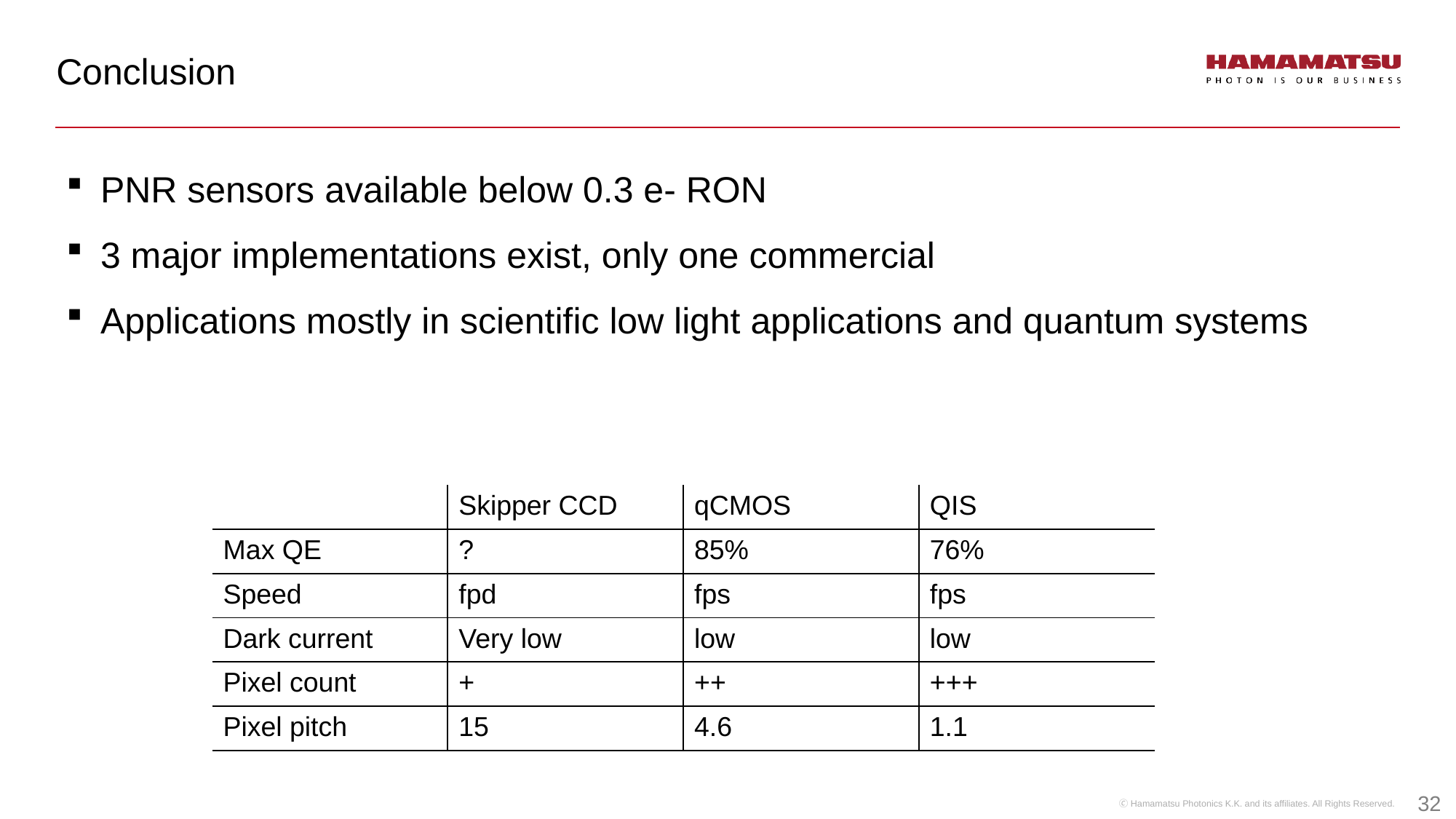

Conclusion
PNR sensors available below 0.3 e- RON
3 major implementations exist, only one commercial
Applications mostly in scientific low light applications and quantum systems
|  | Skipper CCD | qCMOS | QIS |
| --- | --- | --- | --- |
| Max QE | ? | 85% | 76% |
| Speed | fpd | fps | fps |
| Dark current | Very low | low | low |
| Pixel count | + | ++ | +++ |
| Pixel pitch | 15 | 4.6 | 1.1 |